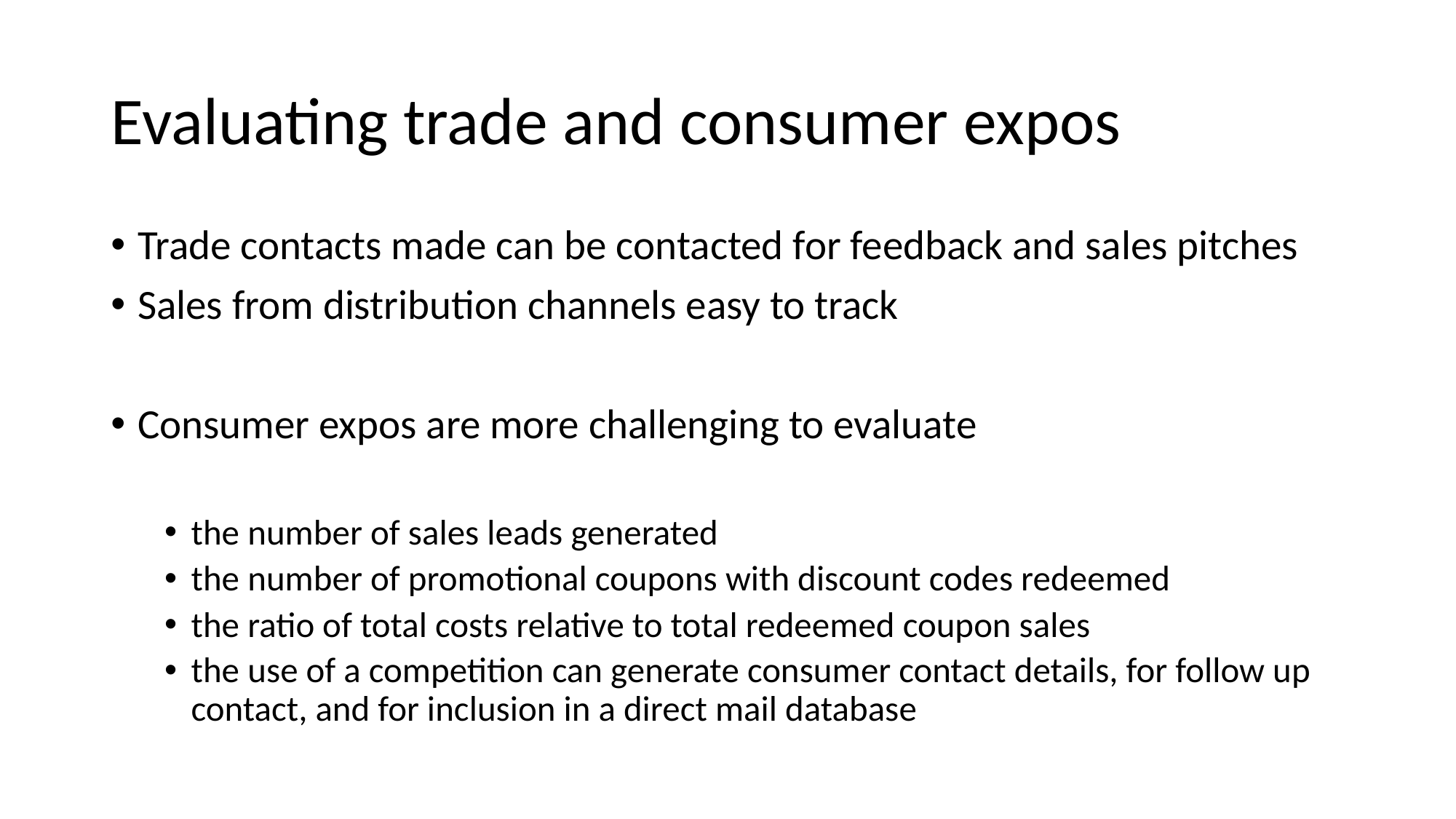

# Evaluating trade and consumer expos
Trade contacts made can be contacted for feedback and sales pitches
Sales from distribution channels easy to track

Consumer expos are more challenging to evaluate

the number of sales leads generated
the number of promotional coupons with discount codes redeemed
the ratio of total costs relative to total redeemed coupon sales
the use of a competition can generate consumer contact details, for follow up contact, and for inclusion in a direct mail database